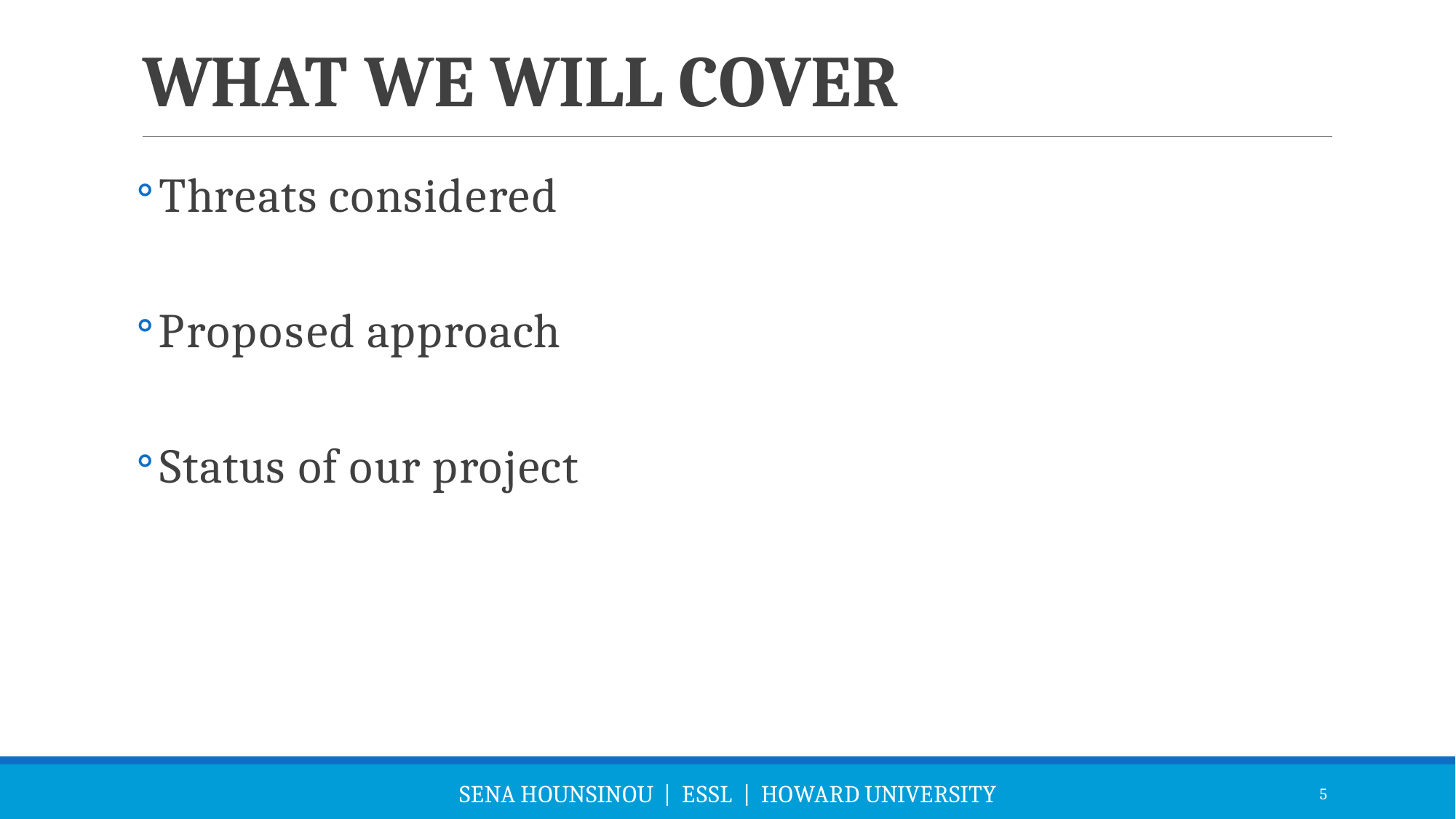

# What we will cover
Threats considered

Proposed approach

Status of our project
Sena Hounsinou  |  essl  |  howard university
5